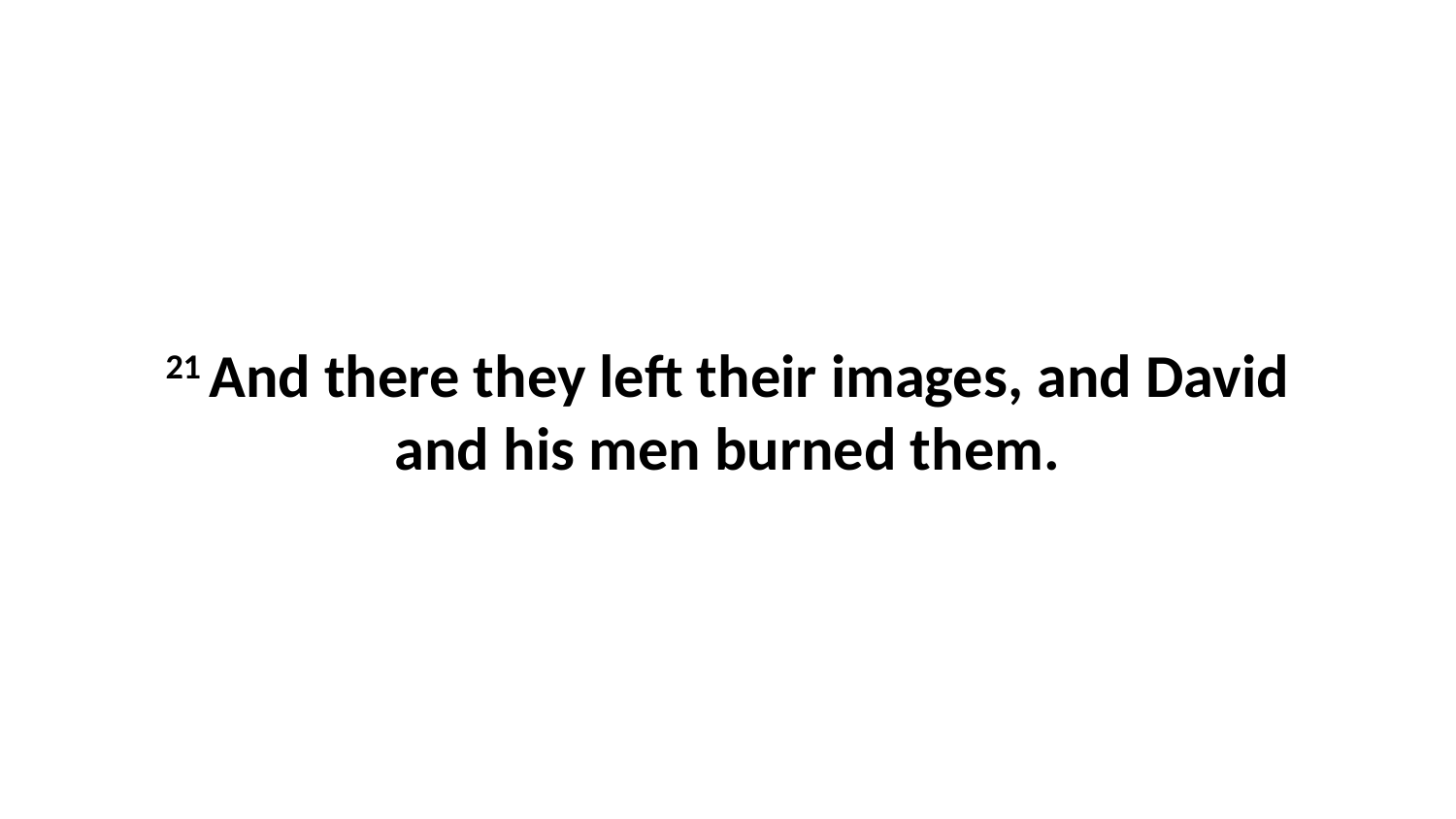

21 And there they left their images, and David and his men burned them.